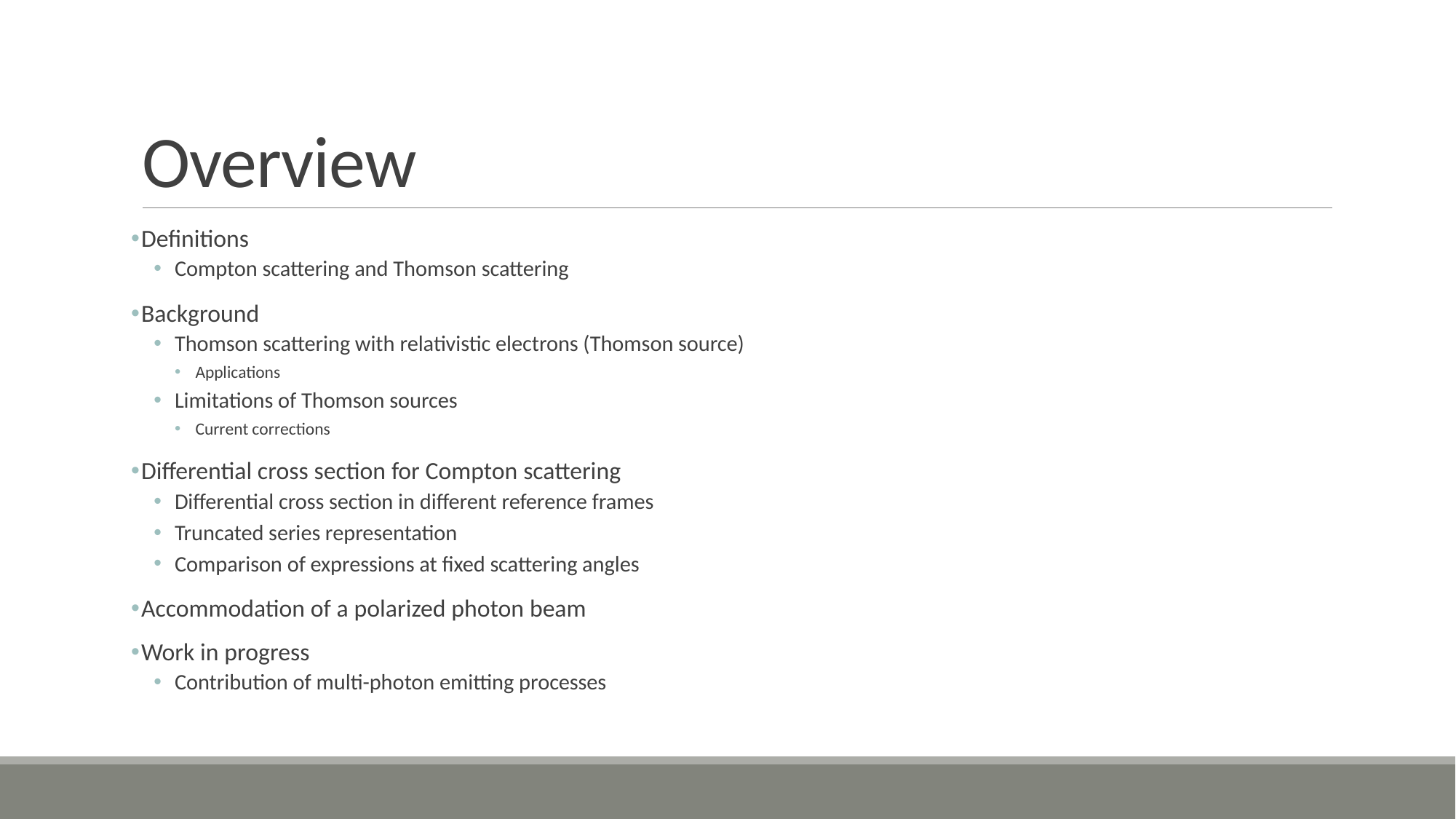

# Overview
Definitions
Compton scattering and Thomson scattering
Background
Thomson scattering with relativistic electrons (Thomson source)
Applications
Limitations of Thomson sources
Current corrections
Differential cross section for Compton scattering
Differential cross section in different reference frames
Truncated series representation
Comparison of expressions at fixed scattering angles
Accommodation of a polarized photon beam
Work in progress
Contribution of multi-photon emitting processes